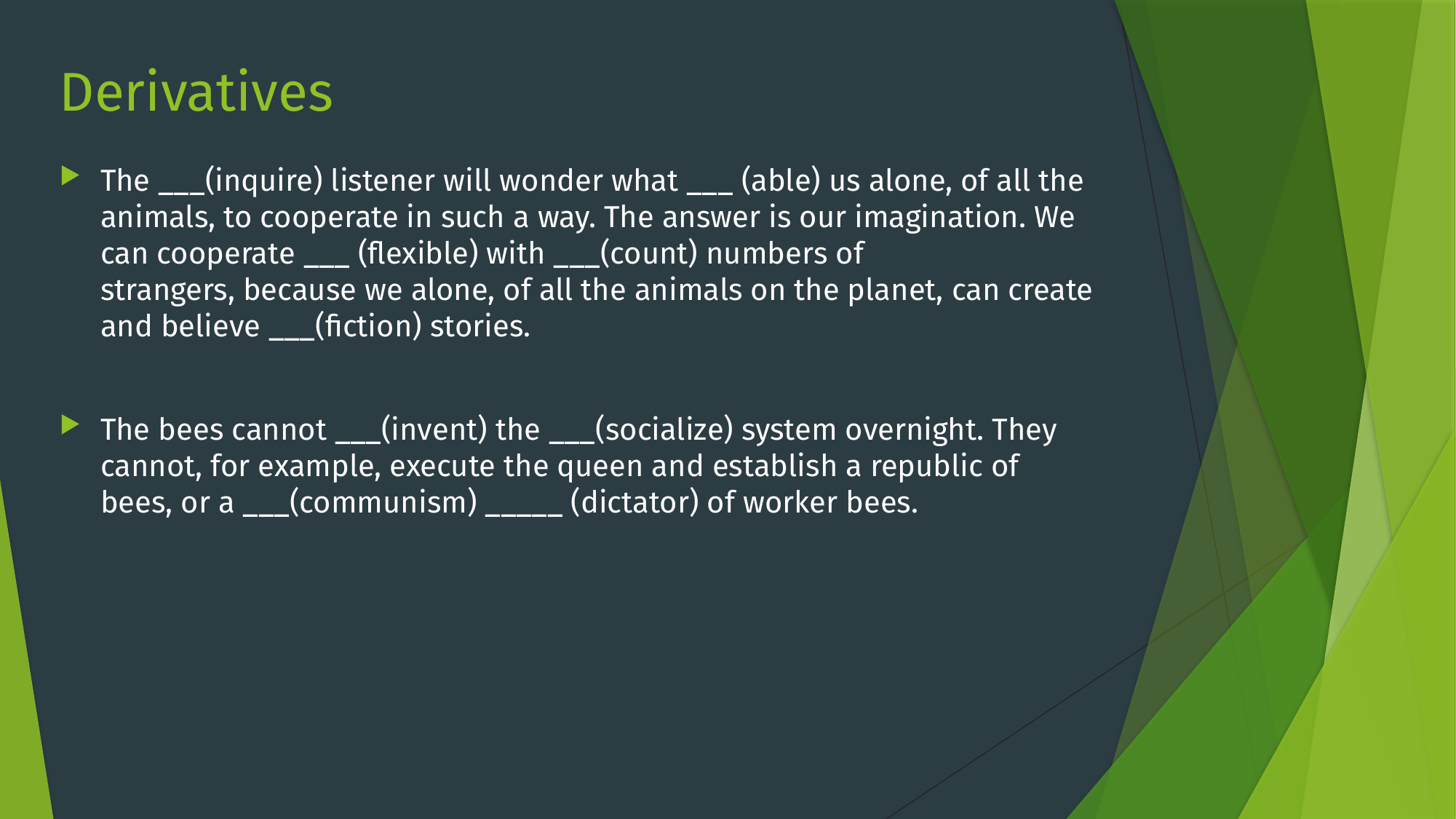

# Derivatives
The ___(inquire) listener will wonder what ___ (able) us alone, of all the animals, to cooperate in such a way. The answer is our imagination. We can cooperate ___ (flexible) with ___(count) numbers of strangers, because we alone, of all the animals on the planet, can create and believe ___(fiction) stories.

The bees cannot ___(invent) the ___(socialize) system overnight. They cannot, for example, execute the queen and establish a republic of bees, or a ___(communism) _____ (dictator) of worker bees.